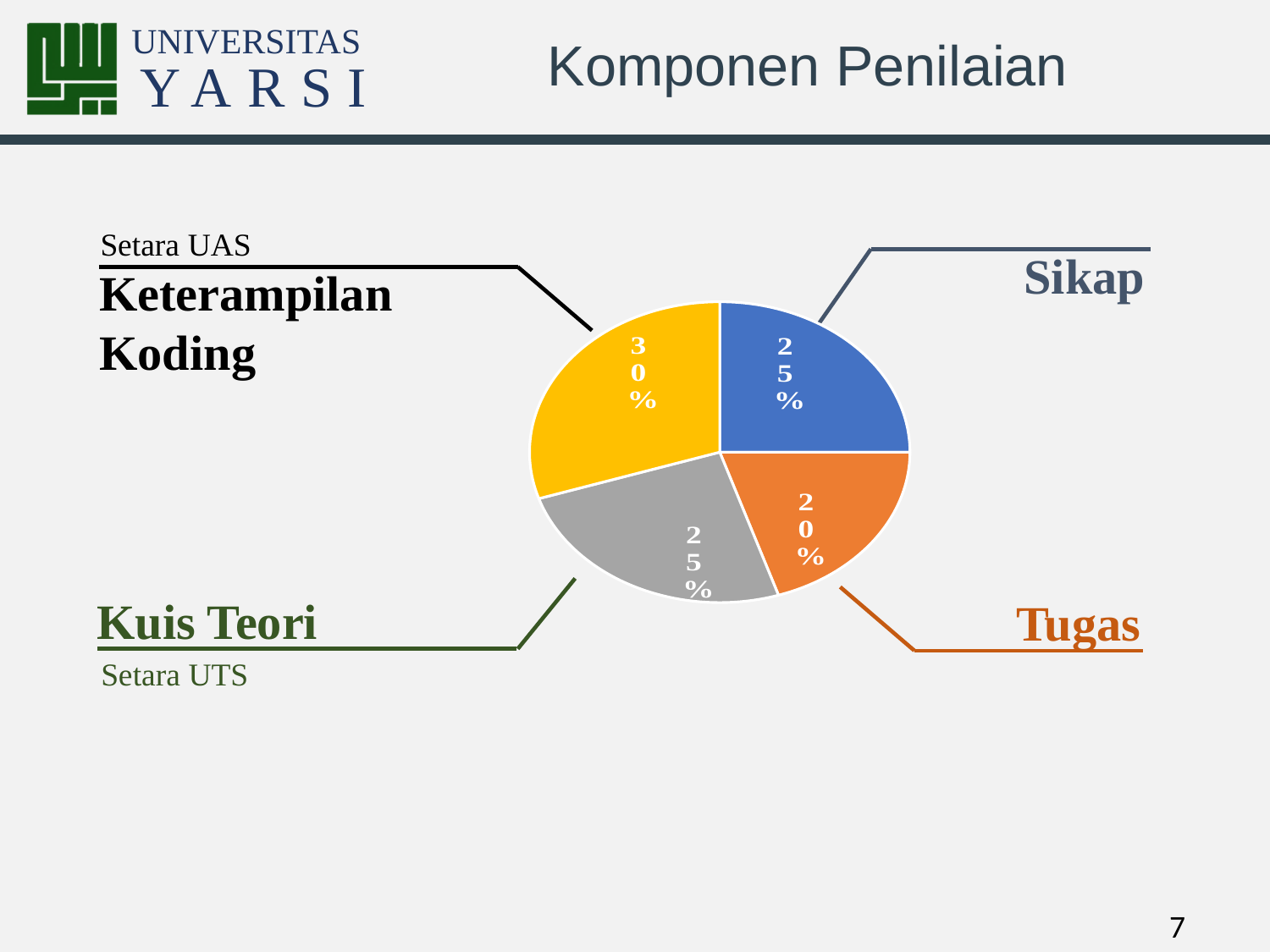

# Komponen Penilaian
Setara UAS
Sikap
Keterampilan
Koding

### Chart

| Category |  |
|---|---|
| Sikap | 0.25 |
| Tugas | 0.2 |
| Kuis Teori | 0.25 |
| Keterampilan Koding | 0.3 |
Kuis Teori
Tugas
Setara UTS